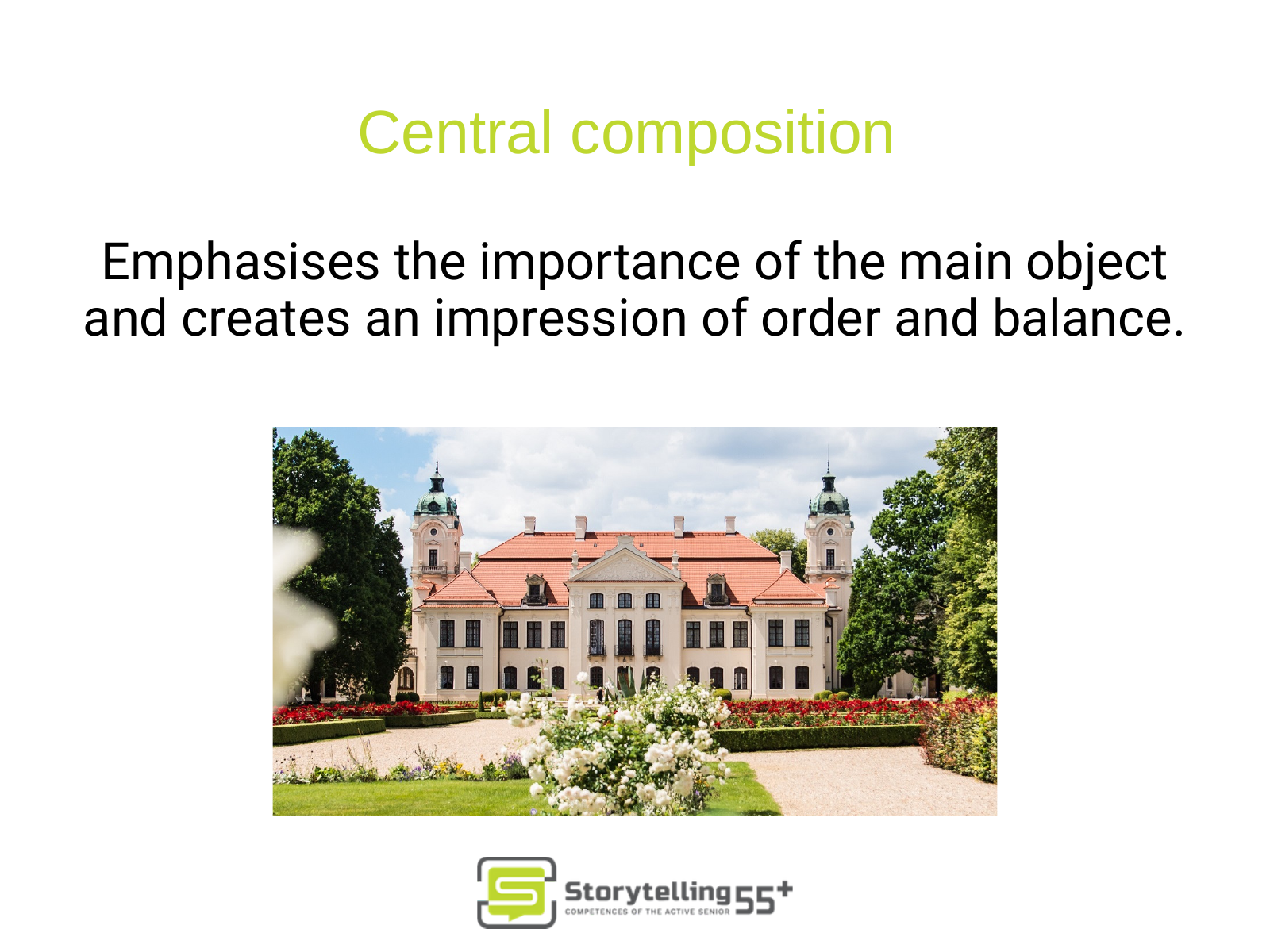

Central composition

Emphasises the importance of the main object and creates an impression of order and balance.